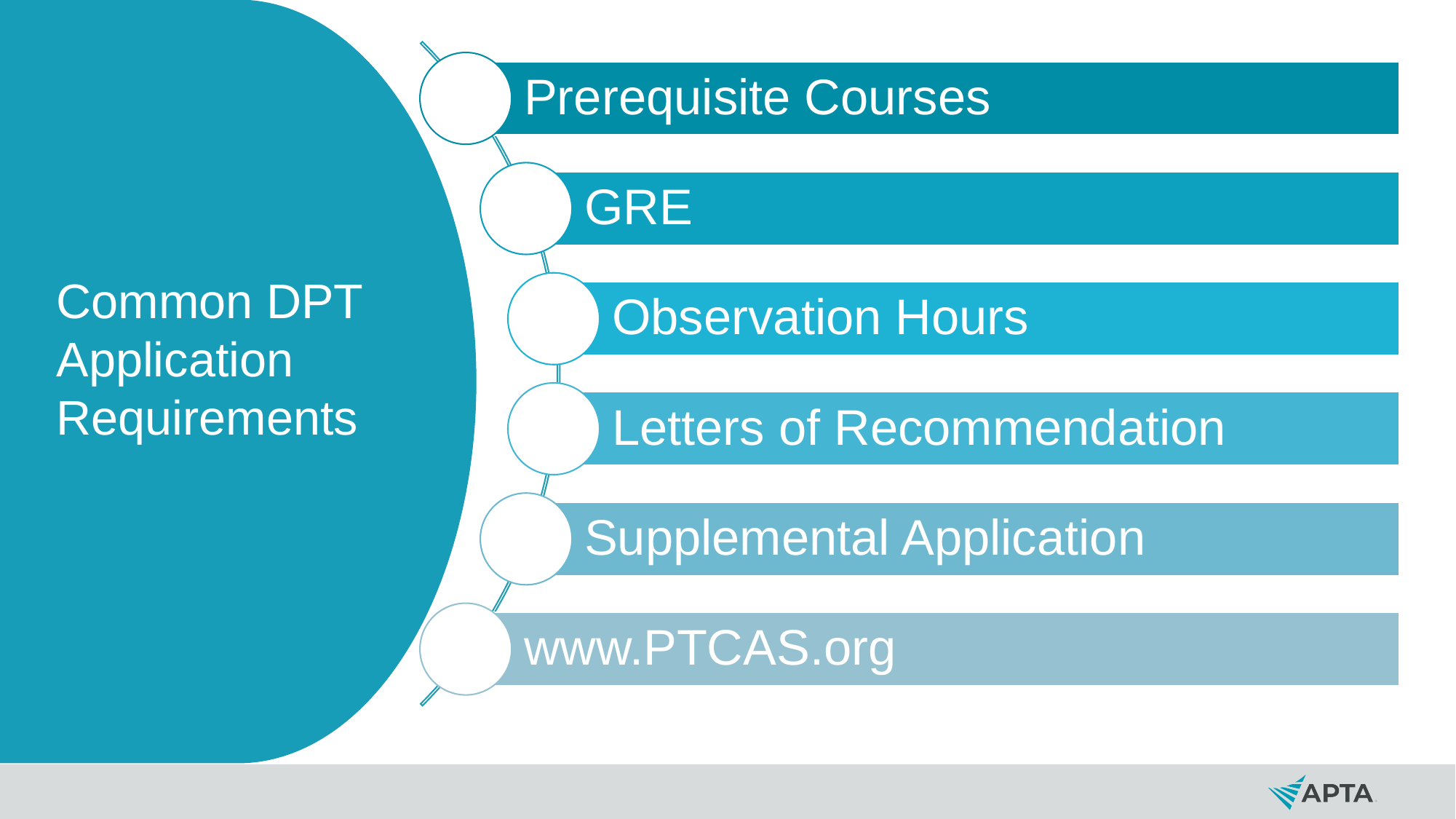

Prerequisite Courses
GRE
Observation Hours
Letters of Recommendation
Supplemental Application
www.PTCAS.org
Common DPT Application Requirements